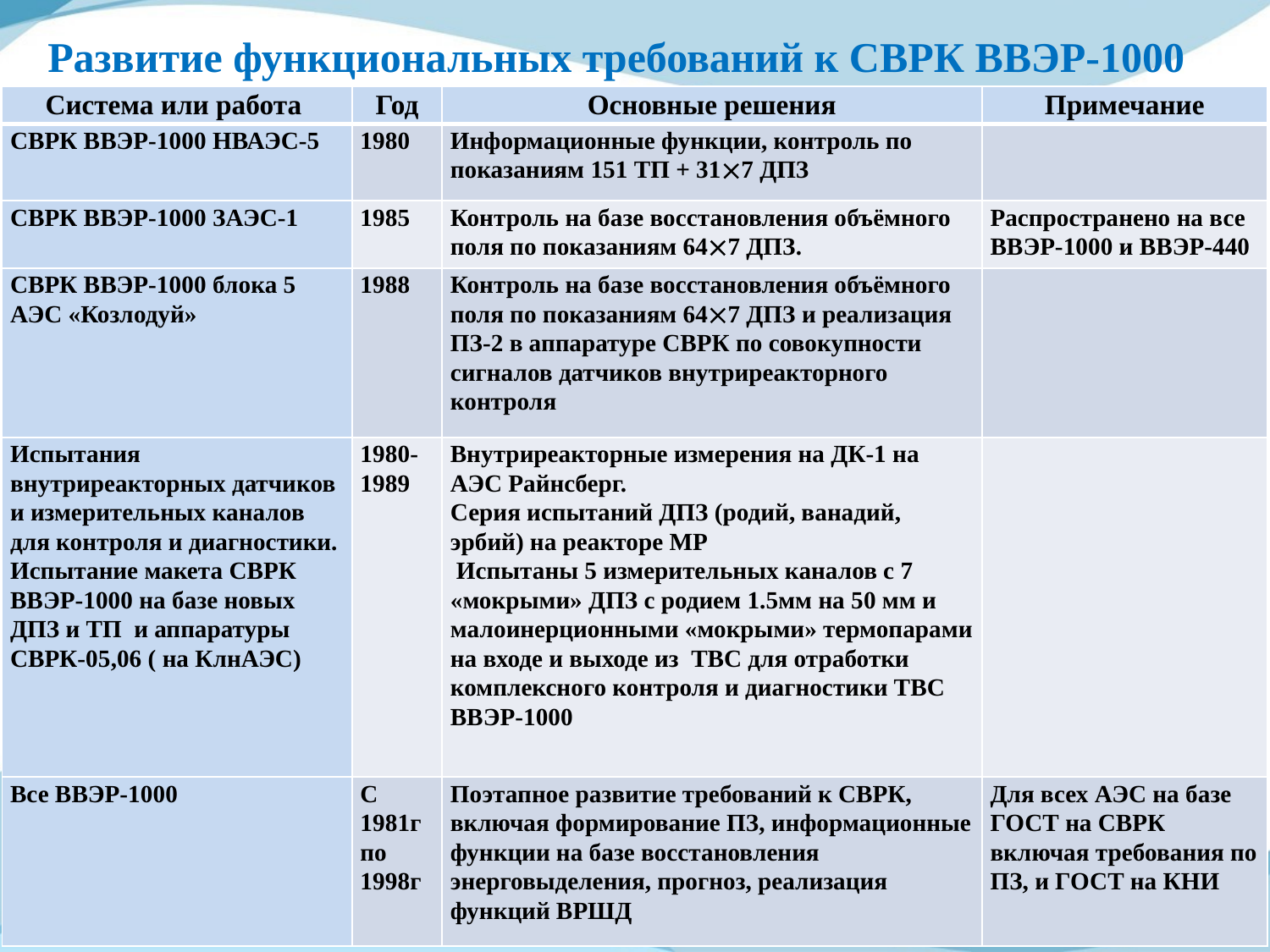

Развитие функциональных требований к СВРК ВВЭР-1000
| Система или работа | Год | Основные решения | Примечание |
| --- | --- | --- | --- |
| СВРК ВВЭР-1000 НВАЭС-5 | 1980 | Информационные функции, контроль по показаниям 151 ТП + 31×7 ДПЗ |  |
| СВРК ВВЭР-1000 ЗАЭС-1 | 1985 | Контроль на базе восстановления объёмного поля по показаниям 64×7 ДПЗ. | Распространено на все ВВЭР-1000 и ВВЭР-440 |
| СВРК ВВЭР-1000 блока 5 АЭС «Козлодуй» | 1988 | Контроль на базе восстановления объёмного поля по показаниям 64×7 ДПЗ и реализация ПЗ-2 в аппаратуре СВРК по совокупности сигналов датчиков внутриреакторного контроля |  |
| Испытания внутриреакторных датчиков и измерительных каналов для контроля и диагностики. Испытание макета СВРК ВВЭР-1000 на базе новых ДПЗ и ТП и аппаратуры СВРК-05,06 ( на КлнАЭС) | 1980-1989 | Внутриреакторные измерения на ДК-1 на АЭС Райнсберг. Серия испытаний ДПЗ (родий, ванадий, эрбий) на реакторе МР Испытаны 5 измерительных каналов с 7 «мокрыми» ДПЗ с родием 1.5мм на 50 мм и малоинерционными «мокрыми» термопарами на входе и выходе из ТВС для отработки комплексного контроля и диагностики ТВС ВВЭР-1000 |  |
| Все ВВЭР-1000 | С 1981г по 1998г | Поэтапное развитие требований к СВРК, включая формирование ПЗ, информационные функции на базе восстановления энерговыделения, прогноз, реализация функций ВРШД | Для всех АЭС на базе ГОСТ на СВРК включая требования по ПЗ, и ГОСТ на КНИ |